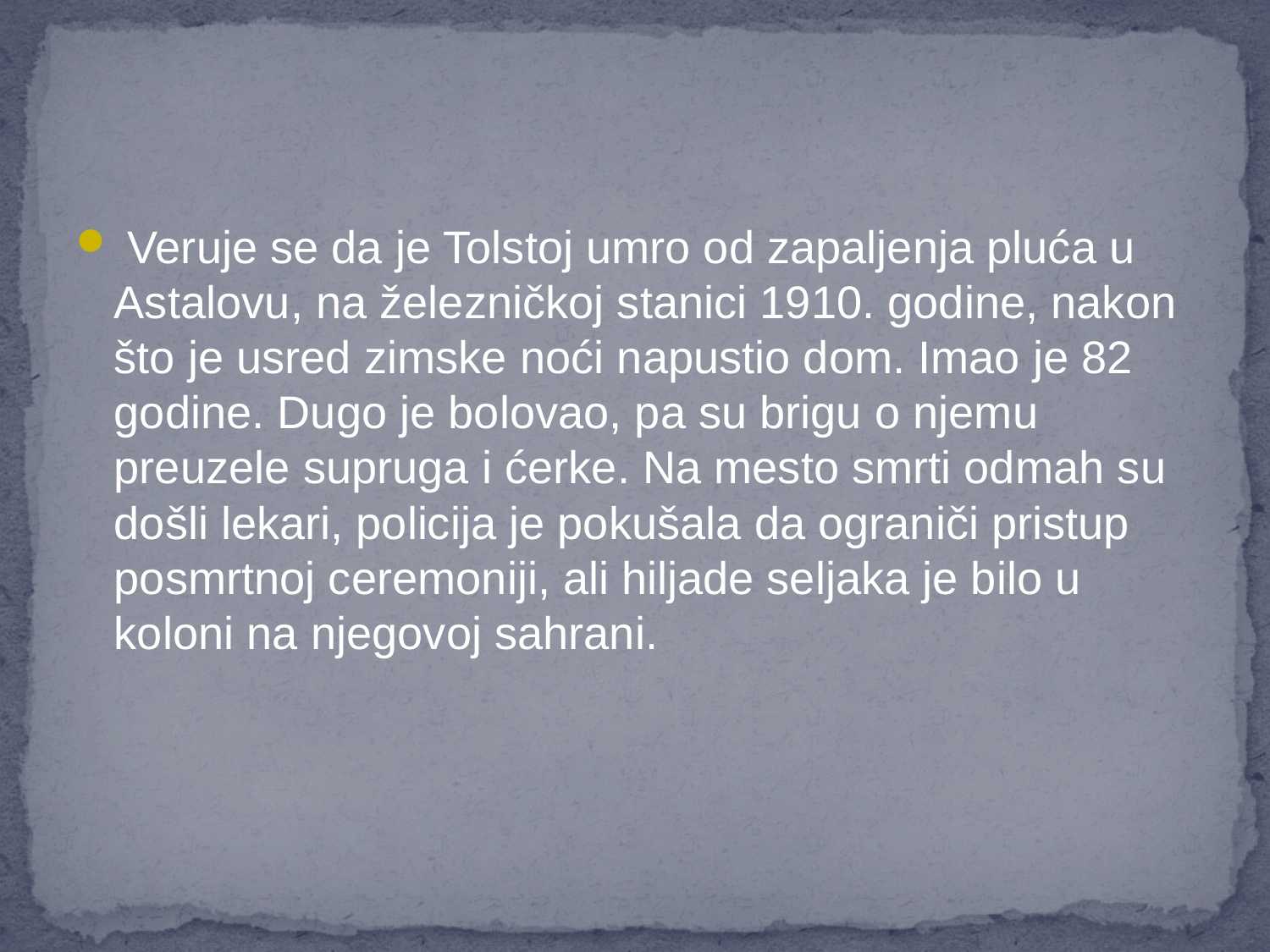

#
 Veruje se da je Tolstoj umro od zapaljenja pluća u Astalovu, na železničkoj stanici 1910. godine, nakon što je usred zimske noći napustio dom. Imao je 82 godine. Dugo je bolovao, pa su brigu o njemu preuzele supruga i ćerke. Na mesto smrti odmah su došli lekari, policija je pokušala da ograniči pristup posmrtnoj ceremoniji, ali hiljade seljaka je bilo u koloni na njegovoj sahrani.